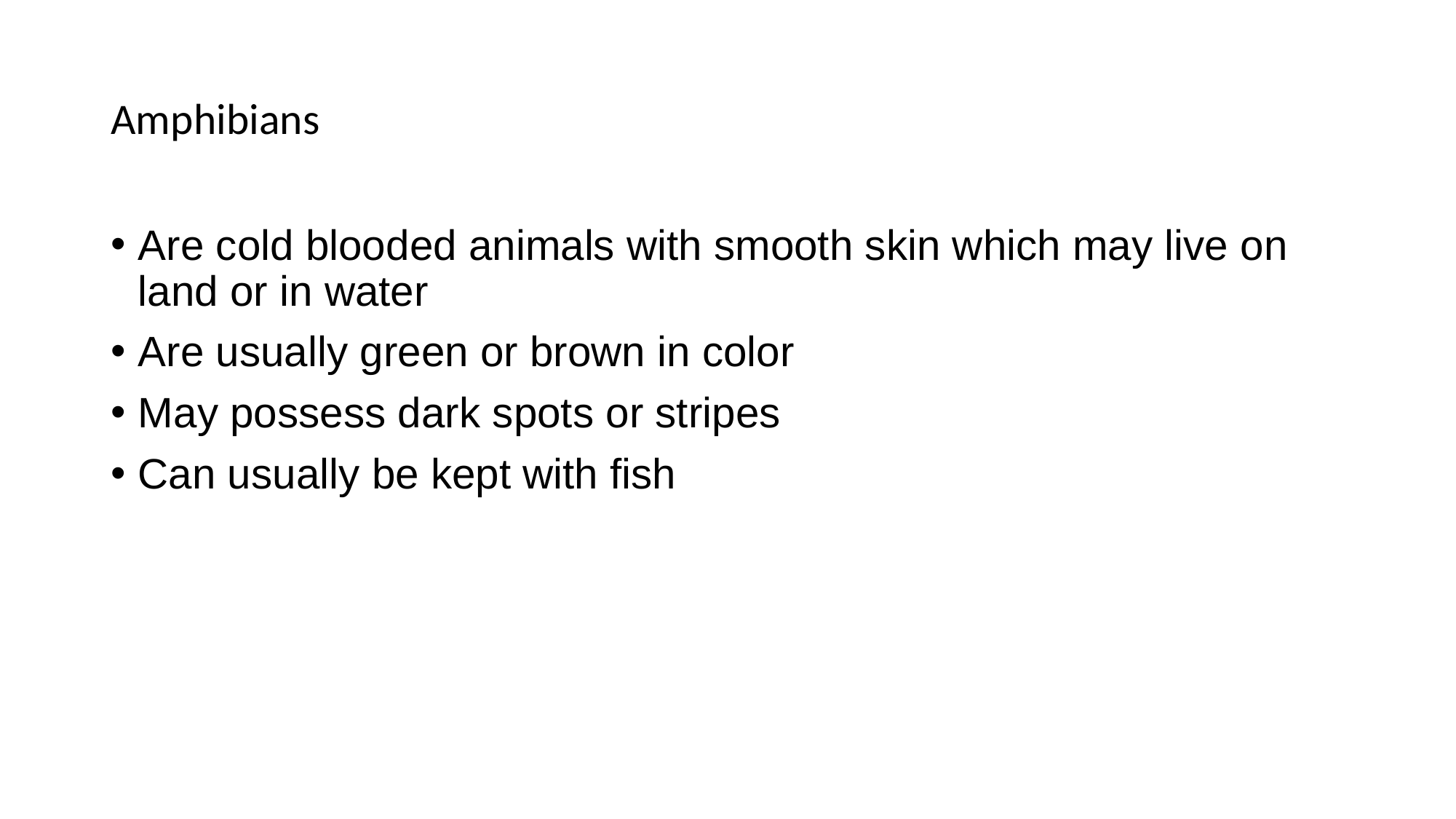

# Amphibians
Are cold blooded animals with smooth skin which may live on land or in water
Are usually green or brown in color
May possess dark spots or stripes
Can usually be kept with fish